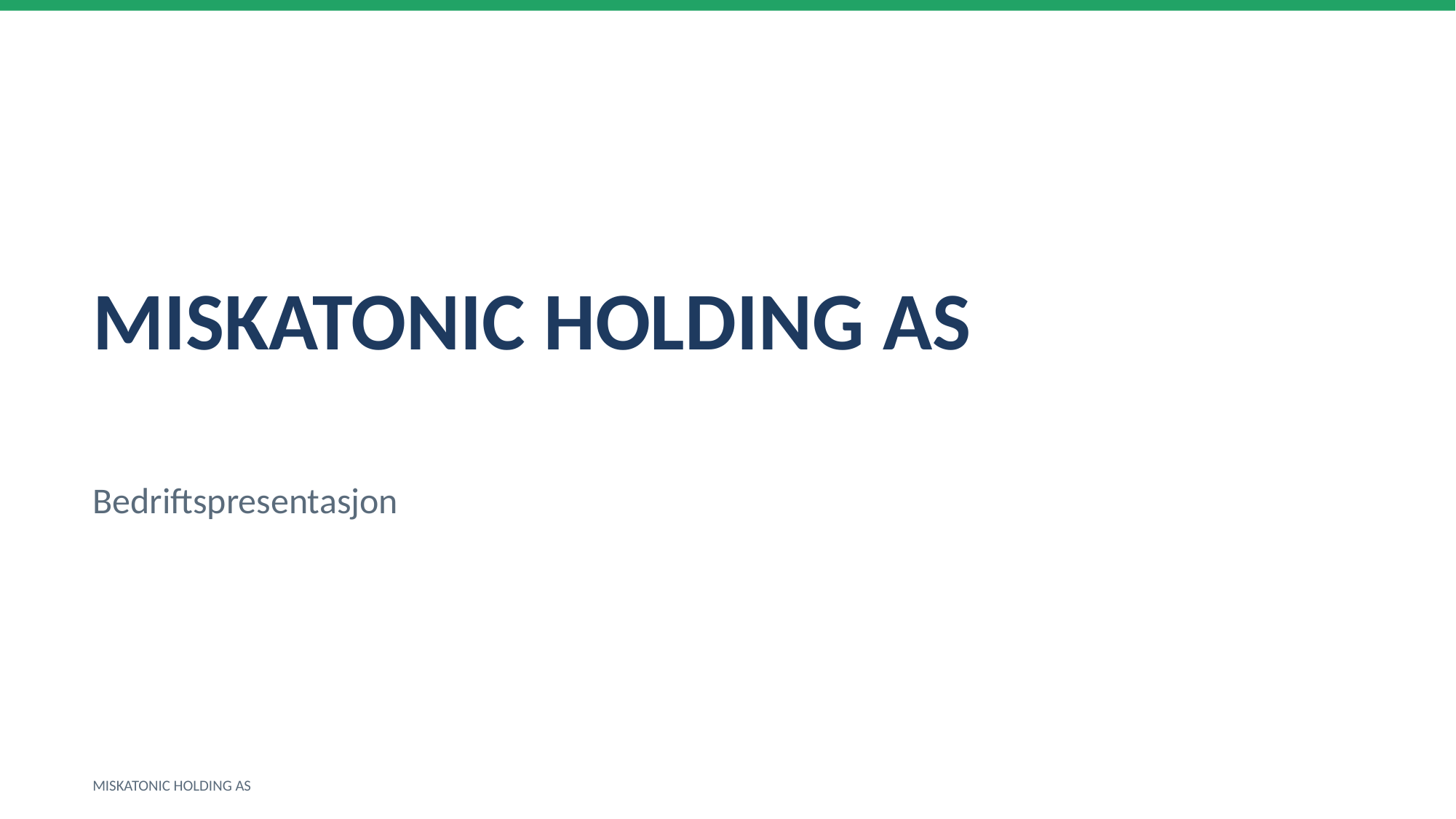

MISKATONIC HOLDING AS
Bedriftspresentasjon
MISKATONIC HOLDING AS